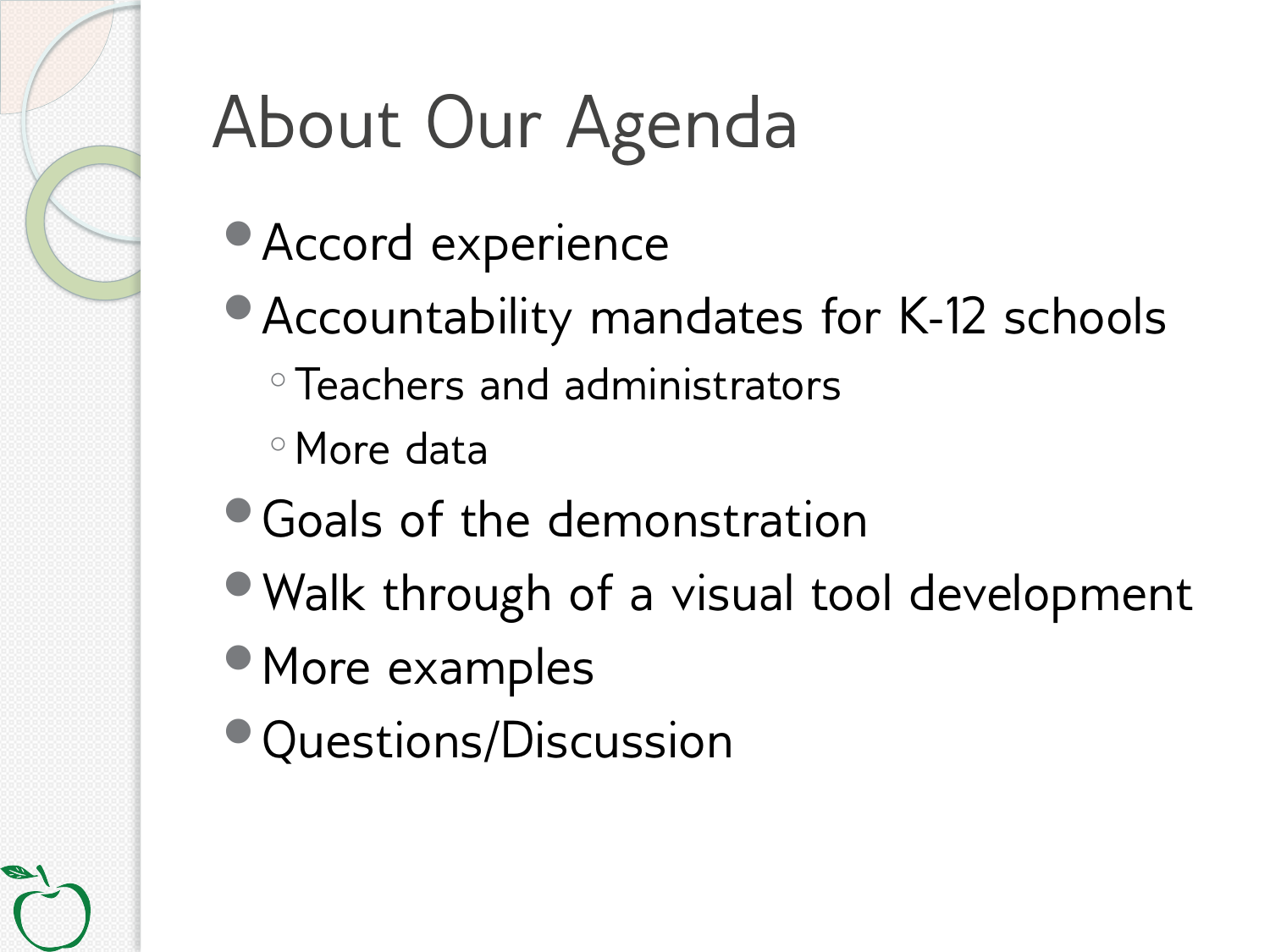

# About Our Agenda
Accord experience
Accountability mandates for K-12 schools
Teachers and administrators
More data
Goals of the demonstration
Walk through of a visual tool development
More examples
Questions/Discussion